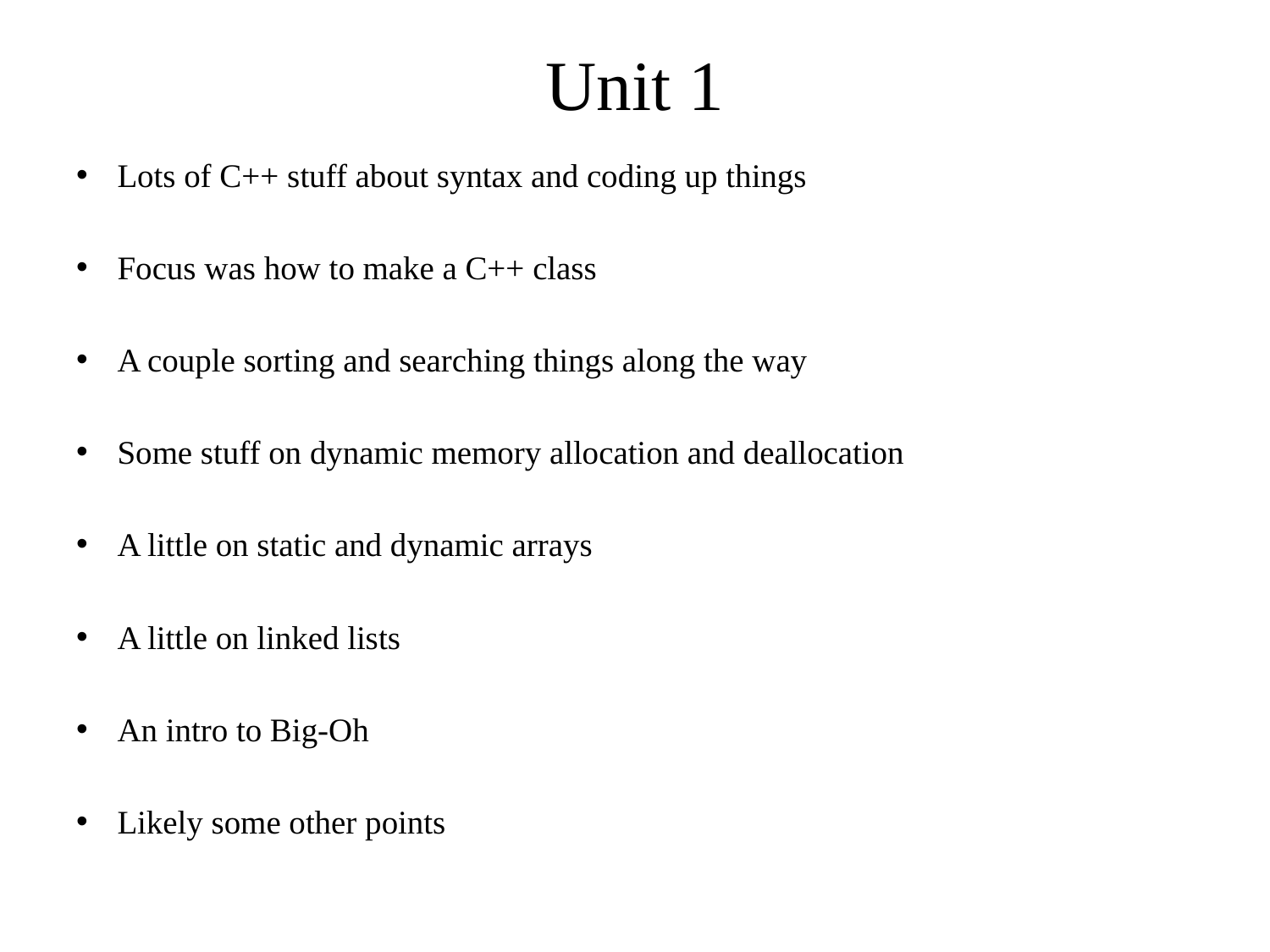

# Unit 1
Lots of C++ stuff about syntax and coding up things

Focus was how to make a C++ class

A couple sorting and searching things along the way

Some stuff on dynamic memory allocation and deallocation

A little on static and dynamic arrays

A little on linked lists

An intro to Big-Oh

Likely some other points